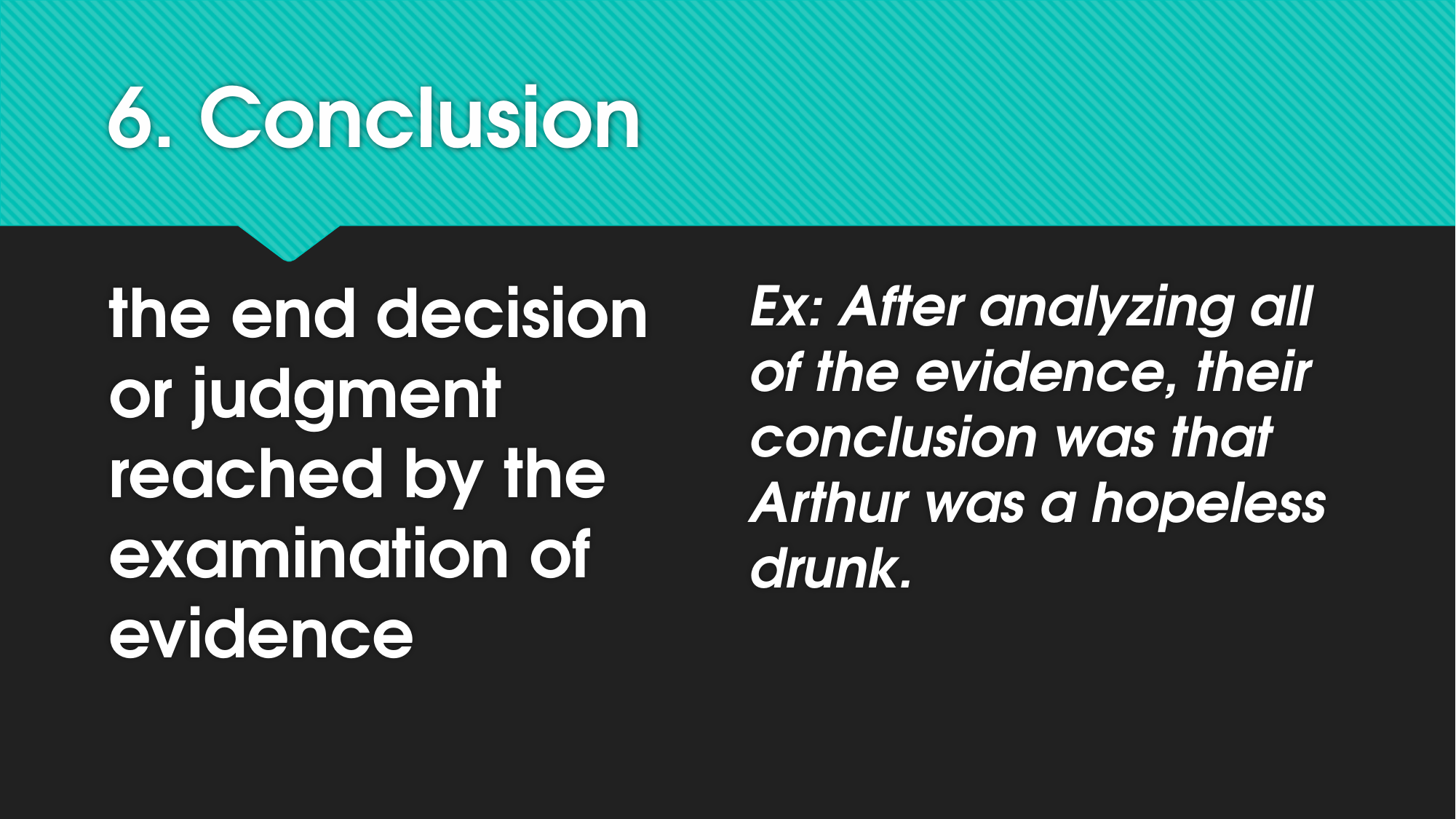

# 6. Conclusion
the end decision or judgment reached by the examination of evidence
Ex: After analyzing all of the evidence, their conclusion was that Arthur was a hopeless drunk.